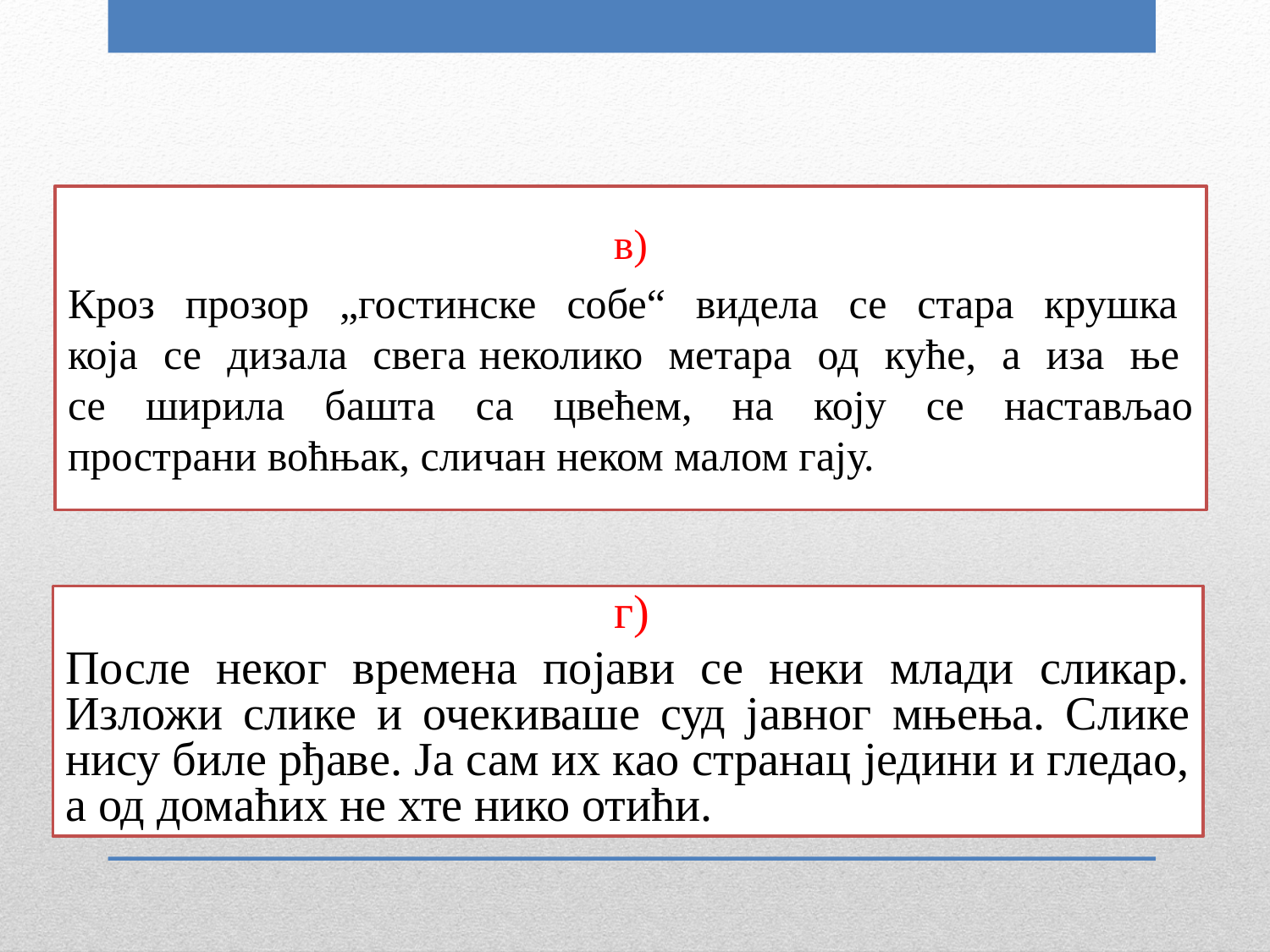

в)
Кроз  прозор  „гостинске  собе“  видела  се  стара  крушка  која  се  дизала  свега неколико  метара  од  куће,  а  иза  ње  се  ширила  башта  са  цвећем,  на  коју  се  настављао пространи воћњак, сличан неком малом гају.
 г)
После неког времена појави се неки млади сликар. Изложи слике и очекиваше суд јавног мњења. Слике нису биле рђаве. Ја сам их као странац једини и гледао, а од домаћих не хте нико отићи.